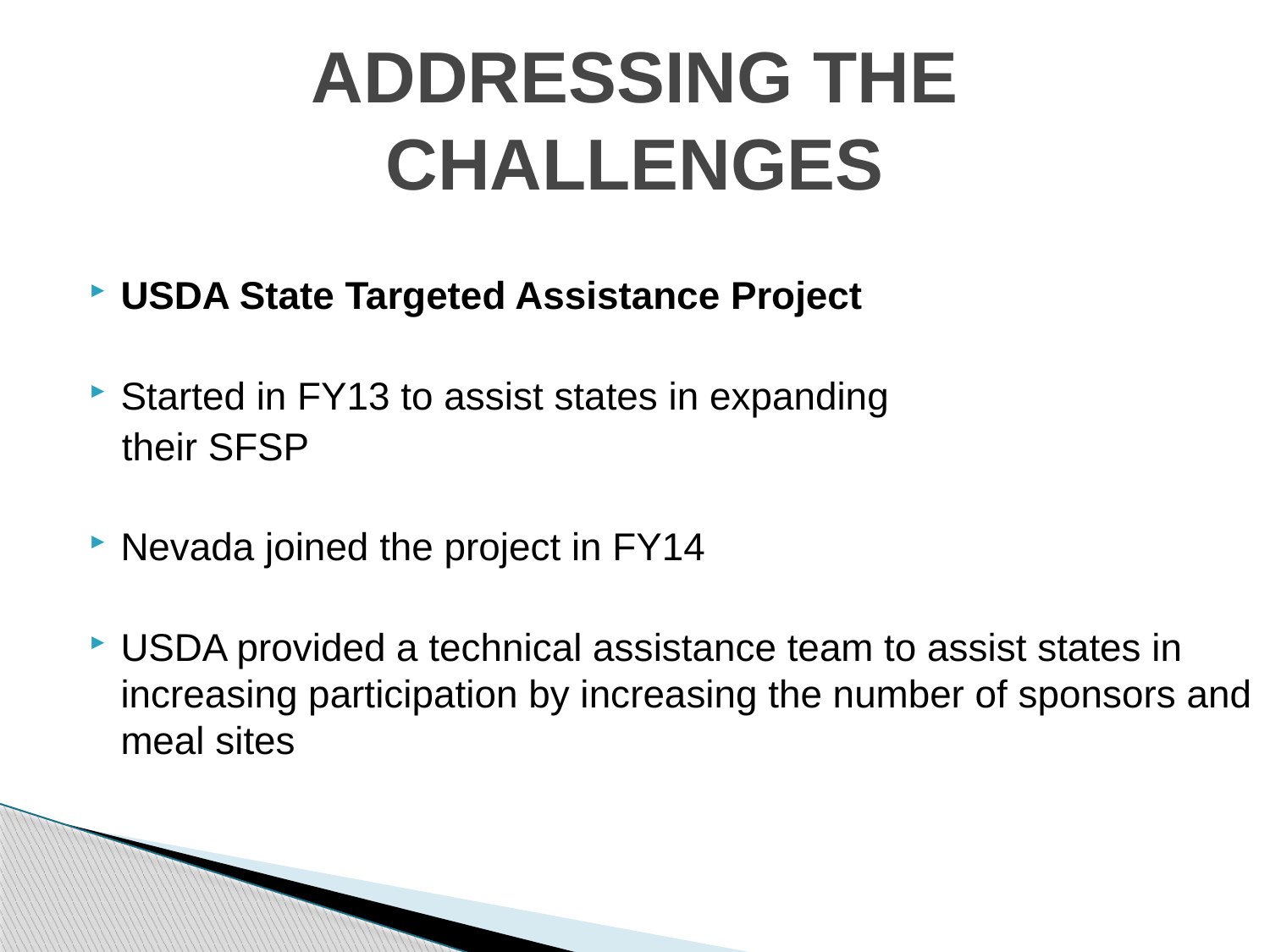

# ADDRESSING THE CHALLENGES
USDA State Targeted Assistance Project

Started in FY13 to assist states in expanding
   their SFSP

Nevada joined the project in FY14

USDA provided a technical assistance team to assist states in increasing participation by increasing the number of sponsors and meal sites